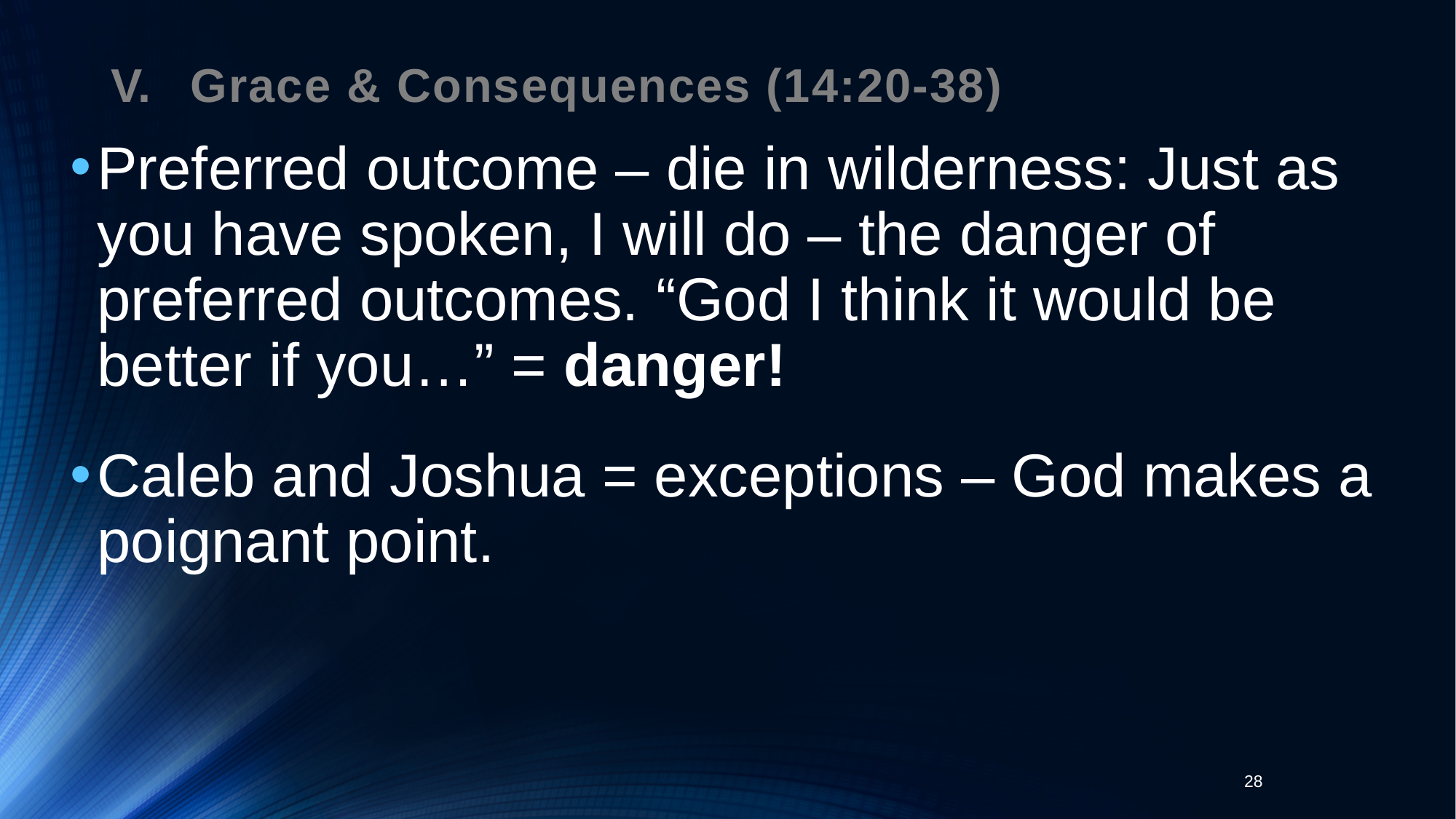

# Grace & Consequences (14:20-38)
Preferred outcome – die in wilderness: Just as you have spoken, I will do – the danger of preferred outcomes. “God I think it would be better if you…” = danger!
Caleb and Joshua = exceptions – God makes a poignant point.
28